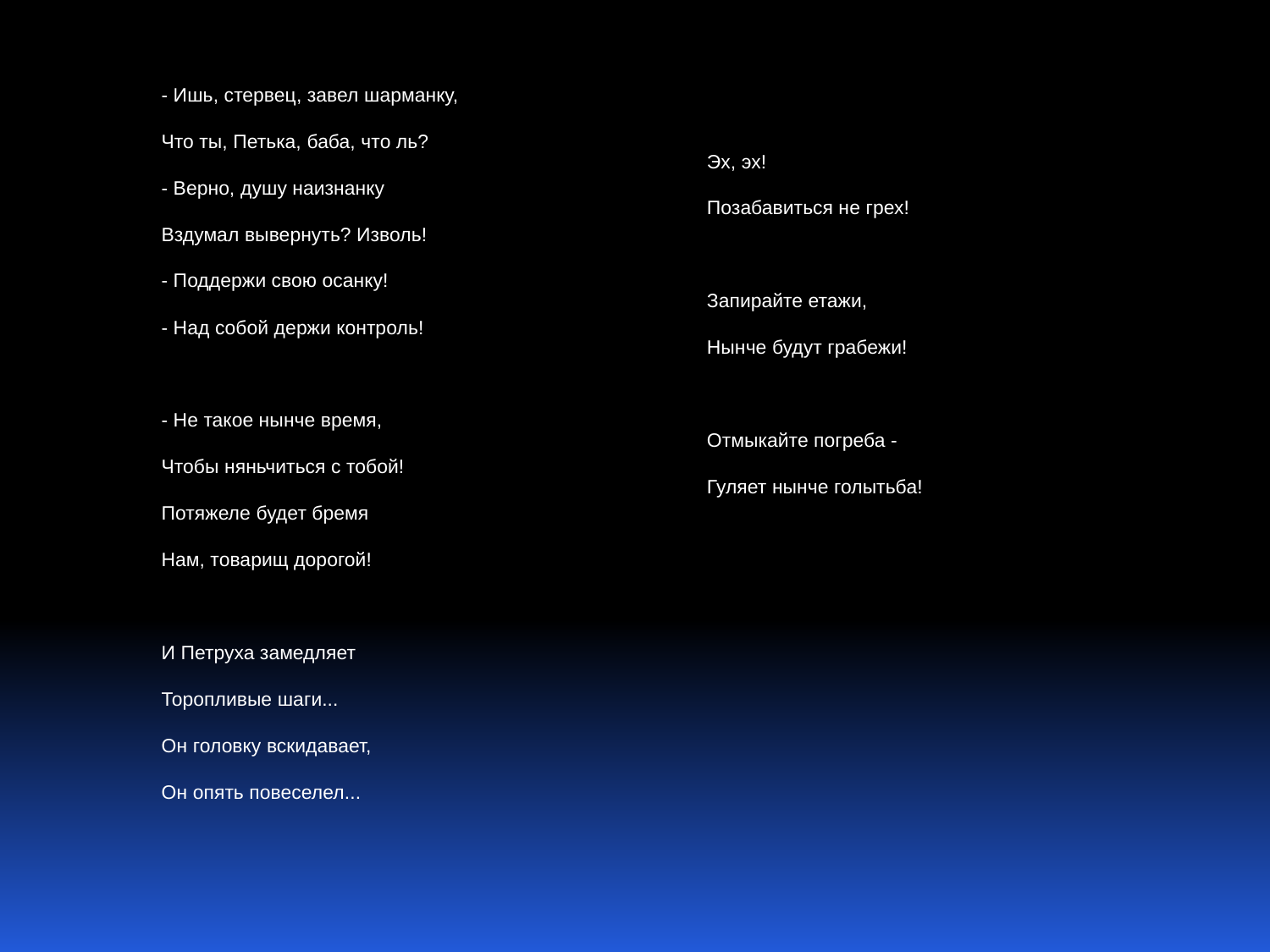

- Ишь, стервец, завел шарманку,
Что ты, Петька, баба, что ль?
- Верно, душу наизнанку
Вздумал вывернуть? Изволь!
- Поддержи свою осанку!
- Над собой держи контроль!
- Не такое нынче время,
Чтобы няньчиться с тобой!
Потяжеле будет бремя
Нам, товарищ дорогой!
И Петруха замедляет
Торопливые шаги...
Он головку вскидавает,
Он опять повеселел...
Эх, эх!
Позабавиться не грех!
Запирайте етажи,
Нынче будут грабежи!
Отмыкайте погреба -
Гуляет нынче голытьба!